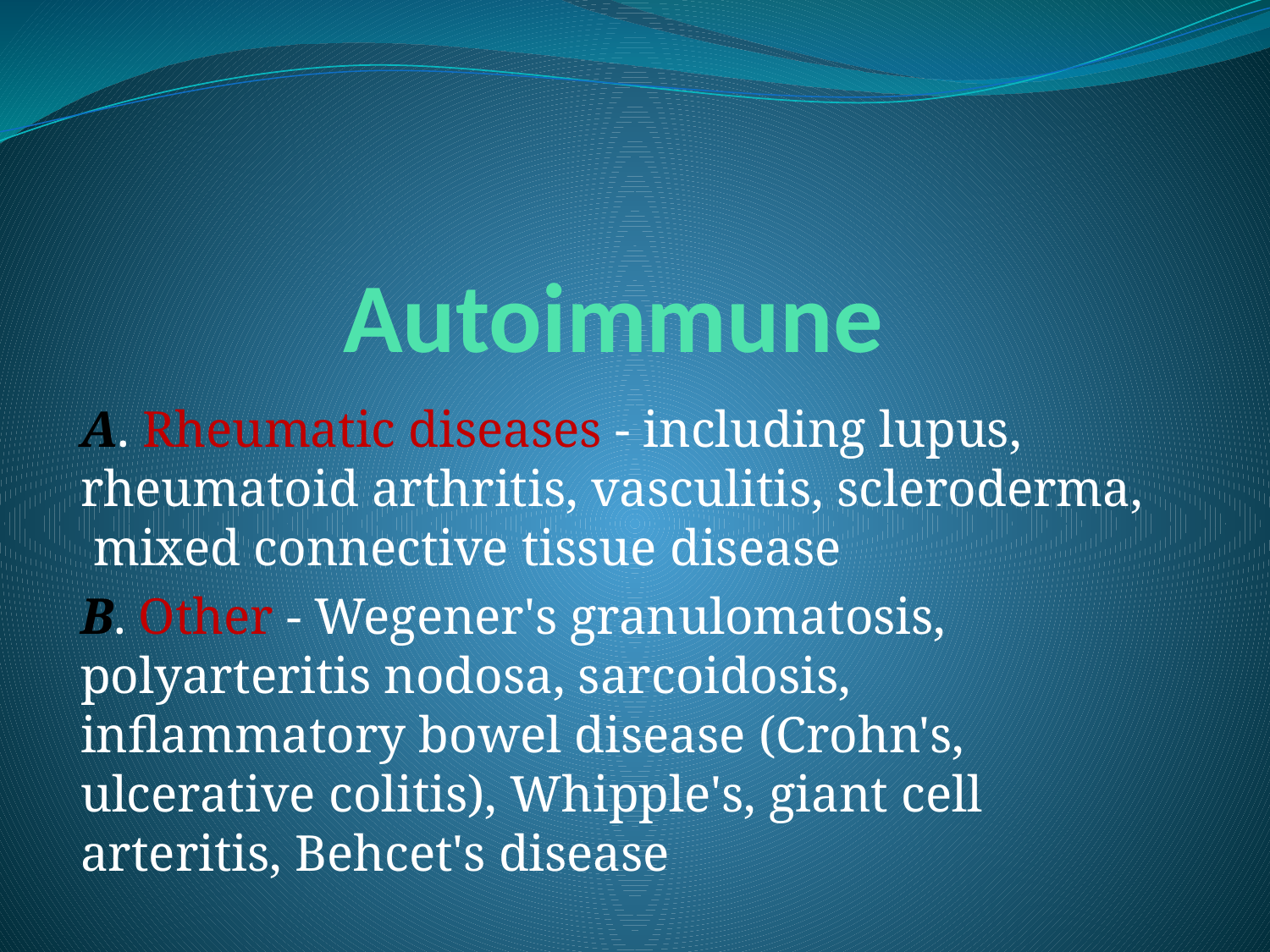

# Autoimmune
A. Rheumatic diseases - including lupus, rheumatoid arthritis, vasculitis, scleroderma, mixed connective tissue disease
B. Other - Wegener's granulomatosis, polyarteritis nodosa, sarcoidosis, inflammatory bowel disease (Crohn's, ulcerative colitis), Whipple's, giant cell arteritis, Behcet's disease